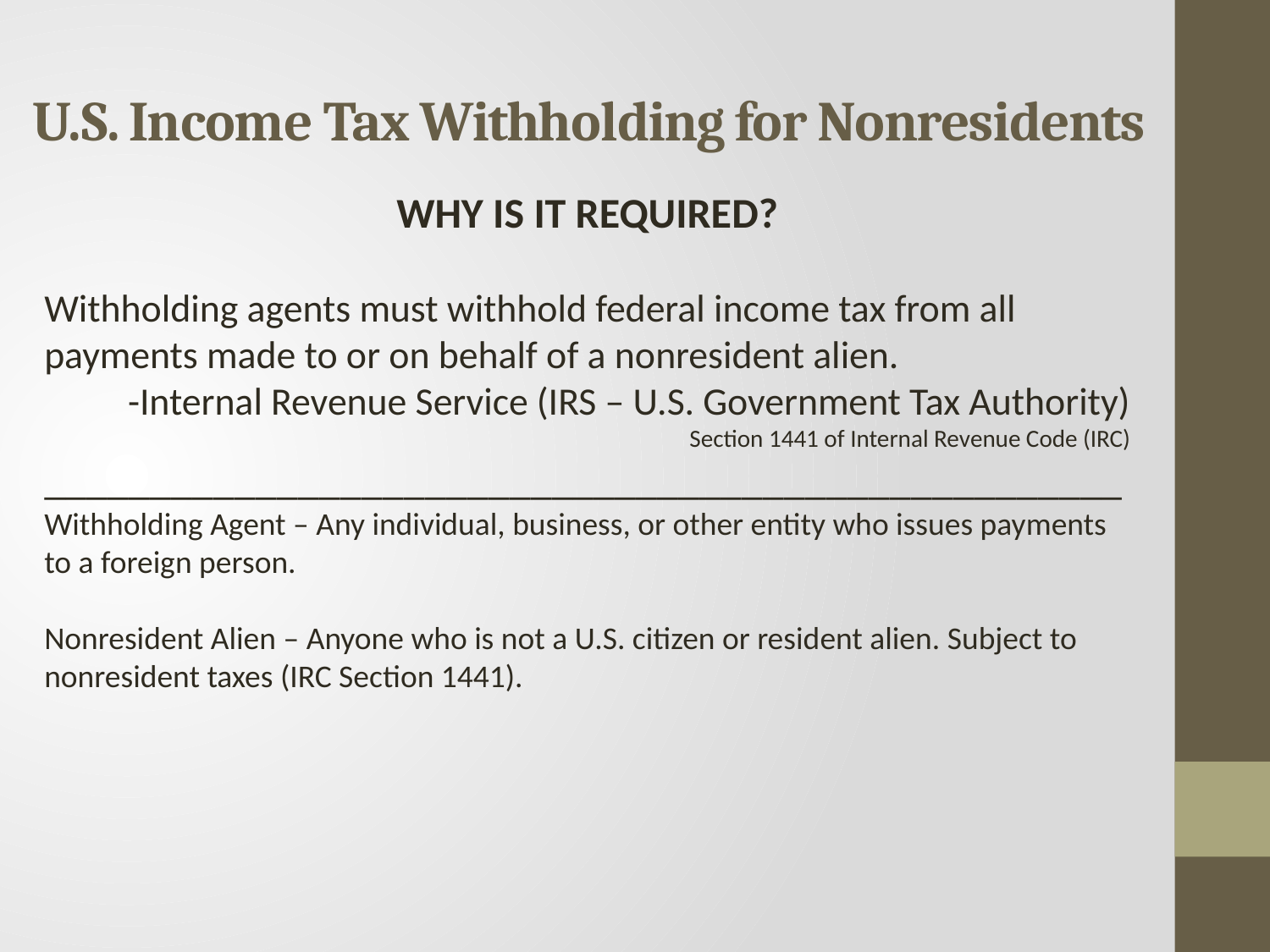

U.S. Income Tax Withholding for Nonresidents
WHY IS IT REQUIRED?

Withholding agents must withhold federal income tax from all payments made to or on behalf of a nonresident alien.
-Internal Revenue Service (IRS – U.S. Government Tax Authority)
Section 1441 of Internal Revenue Code (IRC)
___________________________________________________
Withholding Agent – Any individual, business, or other entity who issues payments to a foreign person.

Nonresident Alien – Anyone who is not a U.S. citizen or resident alien. Subject to nonresident taxes (IRC Section 1441).